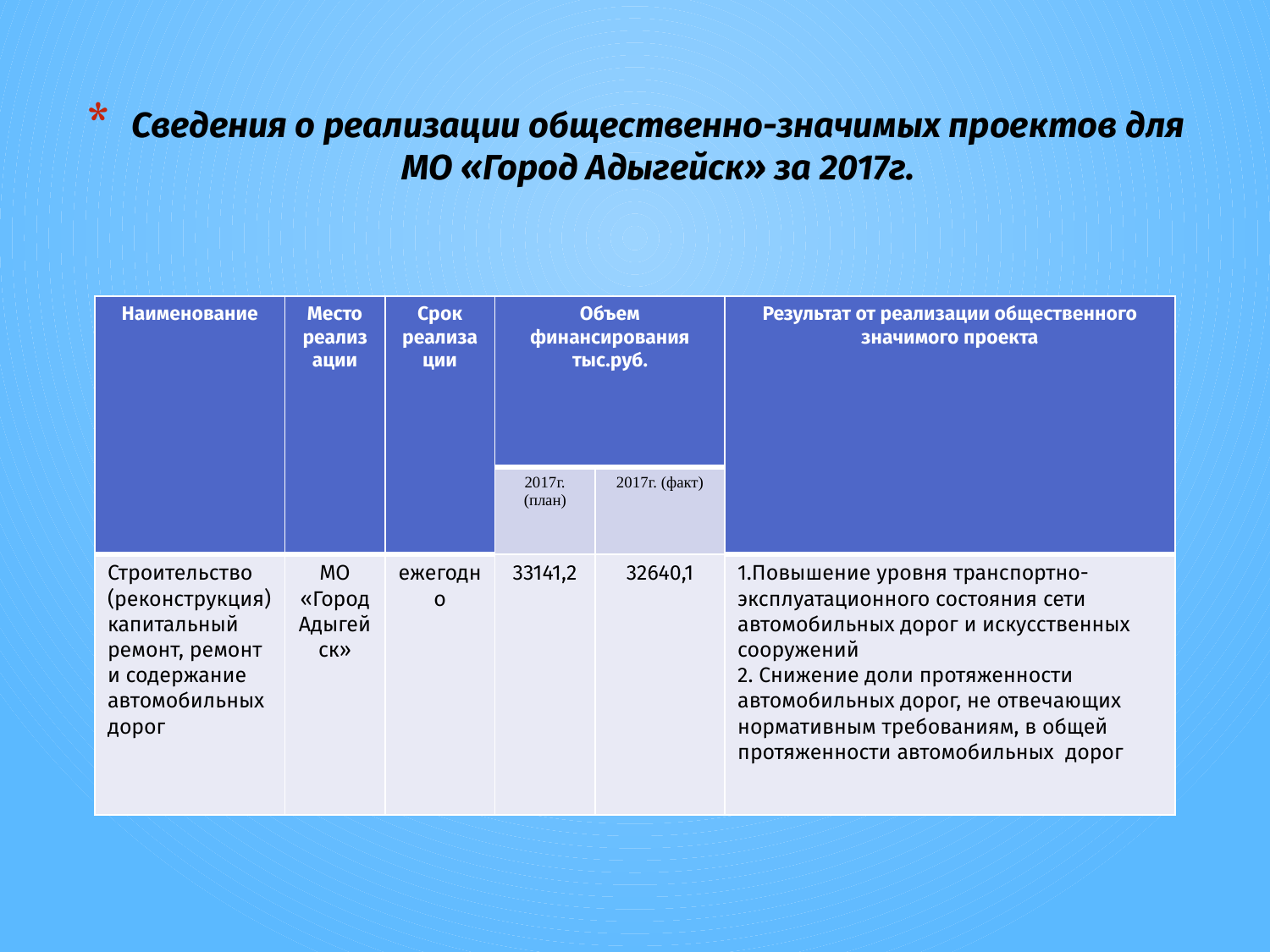

# Сведения о реализации общественно-значимых проектов для МО «Город Адыгейск» за 2017г.
| Наименование | Место реализации | Срок реализации | Объем финансирования тыс.руб. |  | Результат от реализации общественного значимого проекта |
| --- | --- | --- | --- | --- | --- |
|  |  |  | 2017г. (план) | 2017г. (факт) |  |
| Строительство (реконструкция) капитальный ремонт, ремонт и содержание автомобильных дорог | МО «Город Адыгейск» | ежегодно | 33141,2 | 32640,1 | 1.Повышение уровня транспортно-эксплуатационного состояния сети автомобильных дорог и искусственных сооружений 2. Снижение доли протяженности автомобильных дорог, не отвечающих нормативным требованиям, в общей протяженности автомобильных дорог |